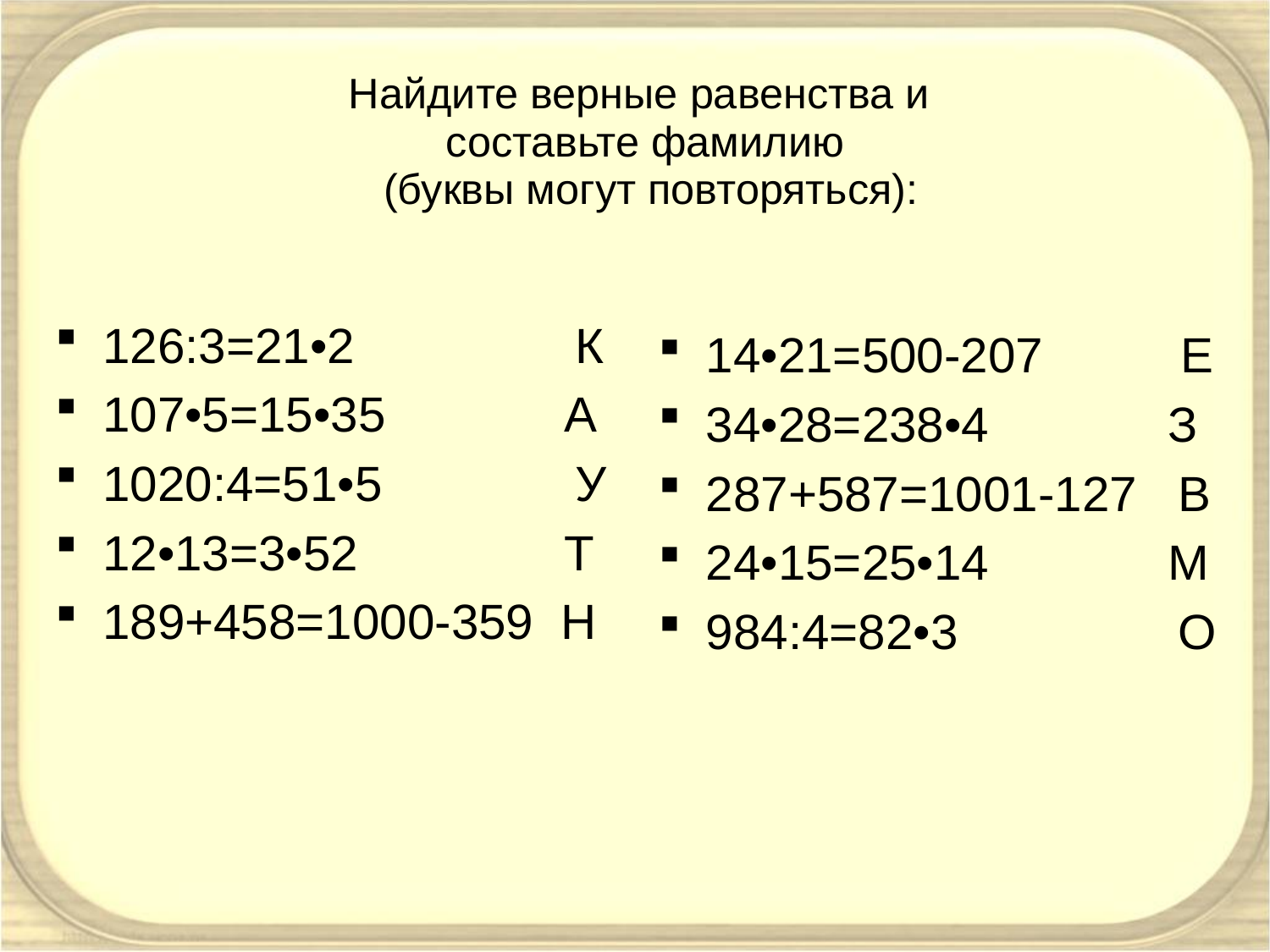

# Найдите верные равенства и составьте фамилию (буквы могут повторяться):
126:3=21•2                К
107•5=15•35             А
1020:4=51•5              У
12•13=3•52               Т
189+458=1000-359  Н
14•21=500-207          Е
34•28=238•4             З
287+587=1001-127   В
24•15=25•14             М
984:4=82•3                О